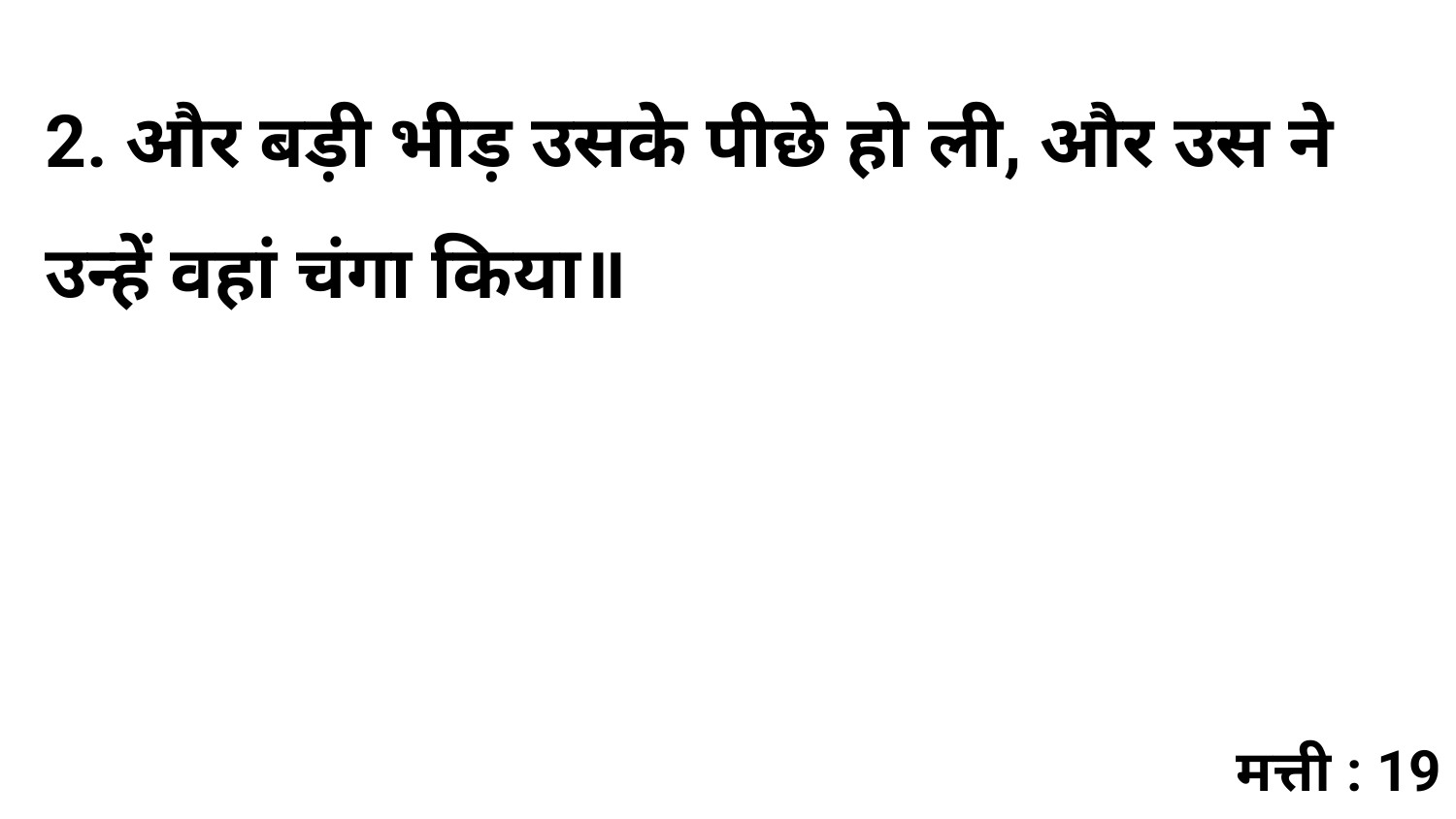

2. और बड़ी भीड़ उसके पीछे हो ली, और उस ने उन्हें वहां चंगा किया॥
मत्ती : 19